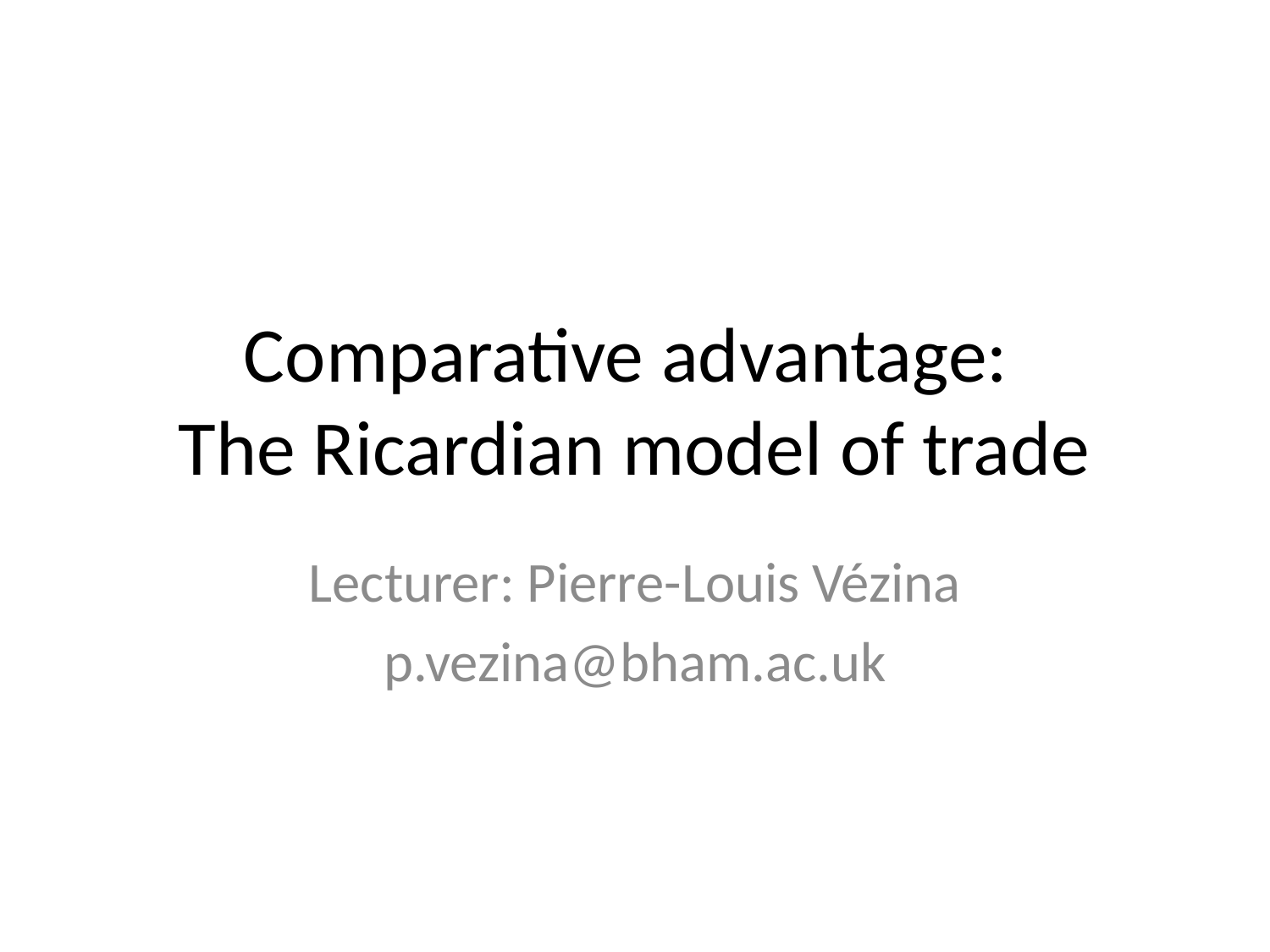

# Comparative advantage: The Ricardian model of trade
Lecturer: Pierre-Louis Vézina
p.vezina@bham.ac.uk